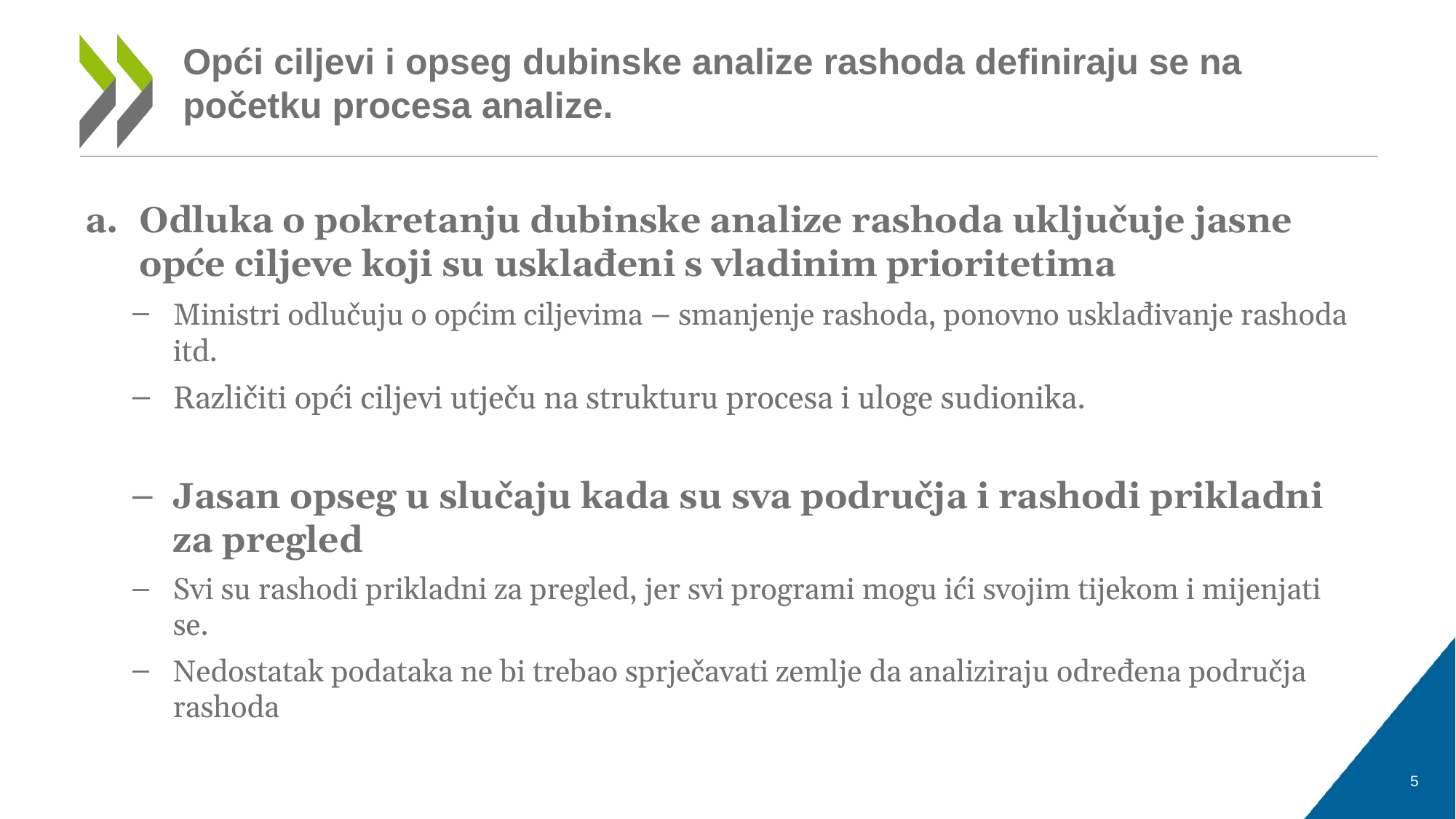

# Opći ciljevi i opseg dubinske analize rashoda definiraju se na početku procesa analize.
Odluka o pokretanju dubinske analize rashoda uključuje jasne opće ciljeve koji su usklađeni s vladinim prioritetima
Ministri odlučuju o općim ciljevima – smanjenje rashoda, ponovno usklađivanje rashoda itd.
Različiti opći ciljevi utječu na strukturu procesa i uloge sudionika.

Jasan opseg u slučaju kada su sva područja i rashodi prikladni za pregled
Svi su rashodi prikladni za pregled, jer svi programi mogu ići svojim tijekom i mijenjati se.
Nedostatak podataka ne bi trebao sprječavati zemlje da analiziraju određena područja rashoda

5